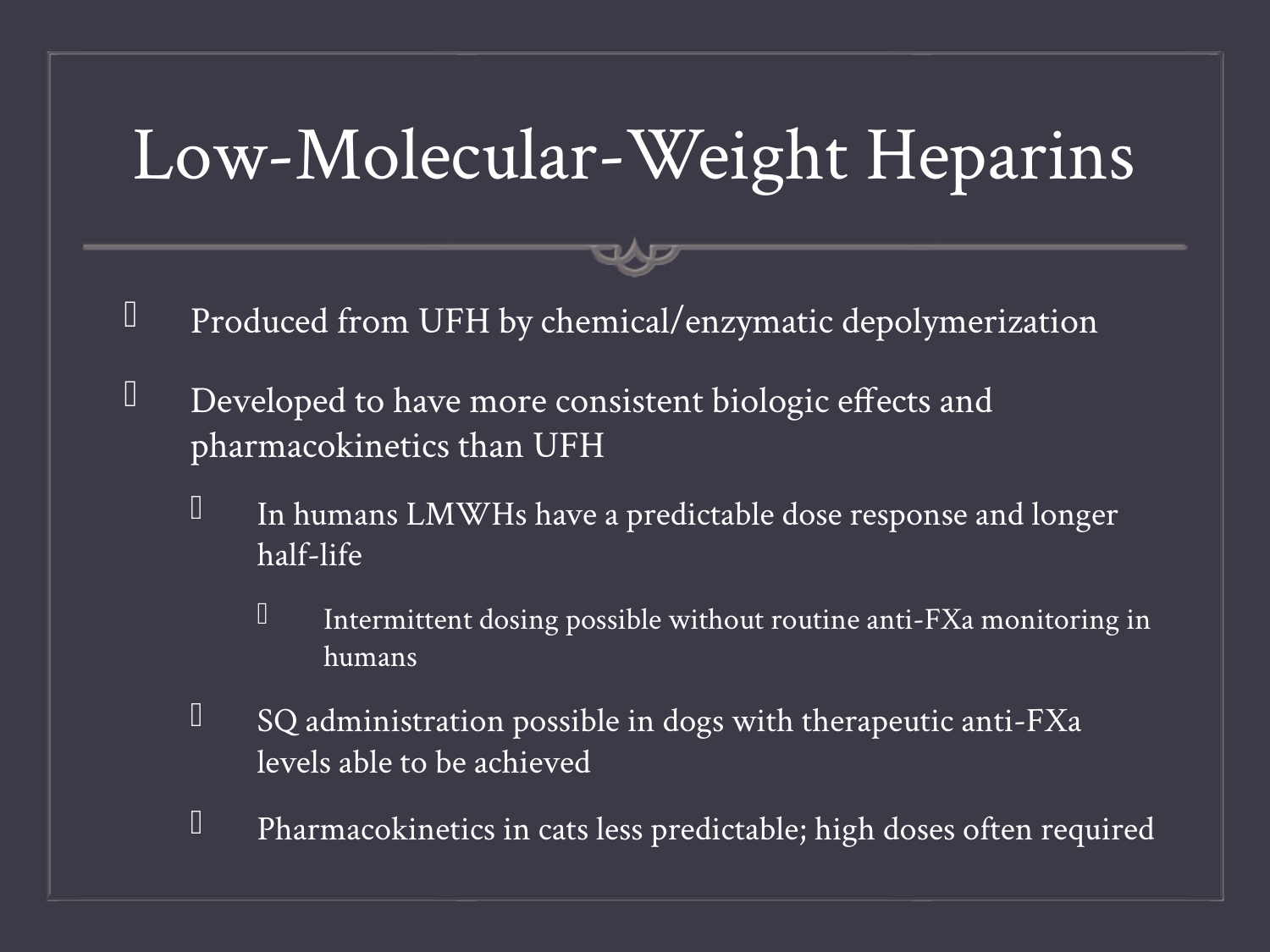

# Low-Molecular-Weight Heparins
Produced from UFH by chemical/enzymatic depolymerization
Developed to have more consistent biologic effects and pharmacokinetics than UFH
In humans LMWHs have a predictable dose response and longer half-life
Intermittent dosing possible without routine anti-FXa monitoring in humans
SQ administration possible in dogs with therapeutic anti-FXa levels able to be achieved
Pharmacokinetics in cats less predictable; high doses often required